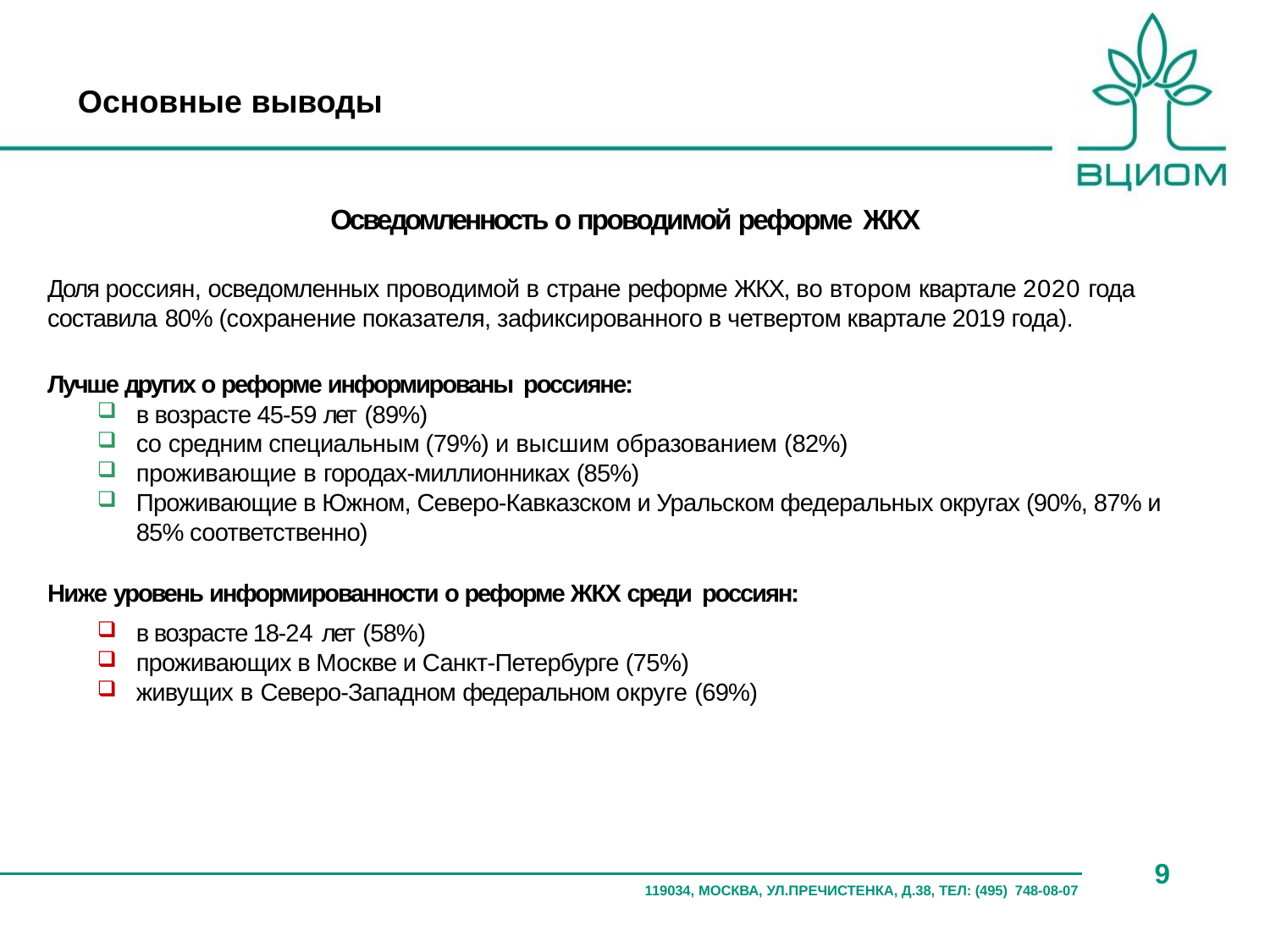

# Основные выводы
Осведомленность о проводимой реформе ЖКХ

Доля россиян, осведомленных проводимой в стране реформе ЖКХ, во втором квартале 2020 года  составила 80% (сохранение показателя, зафиксированного в четвертом квартале 2019 года).

Лучше других о реформе информированы россияне:
в возрасте 45-59 лет (89%)
со средним специальным (79%) и высшим образованием (82%)
проживающие в городах-миллионниках (85%)
Проживающие в Южном, Северо-Кавказском и Уральском федеральных округах (90%, 87% и 85% соответственно)

Ниже уровень информированности о реформе ЖКХ среди россиян:
в возрасте 18-24 лет (58%)
проживающих в Москве и Санкт-Петербурге (75%)
живущих в Северо-Западном федеральном округе (69%)
9
119034, МОСКВА, УЛ.ПРЕЧИСТЕНКА, Д.38, ТЕЛ: (495) 748-08-07